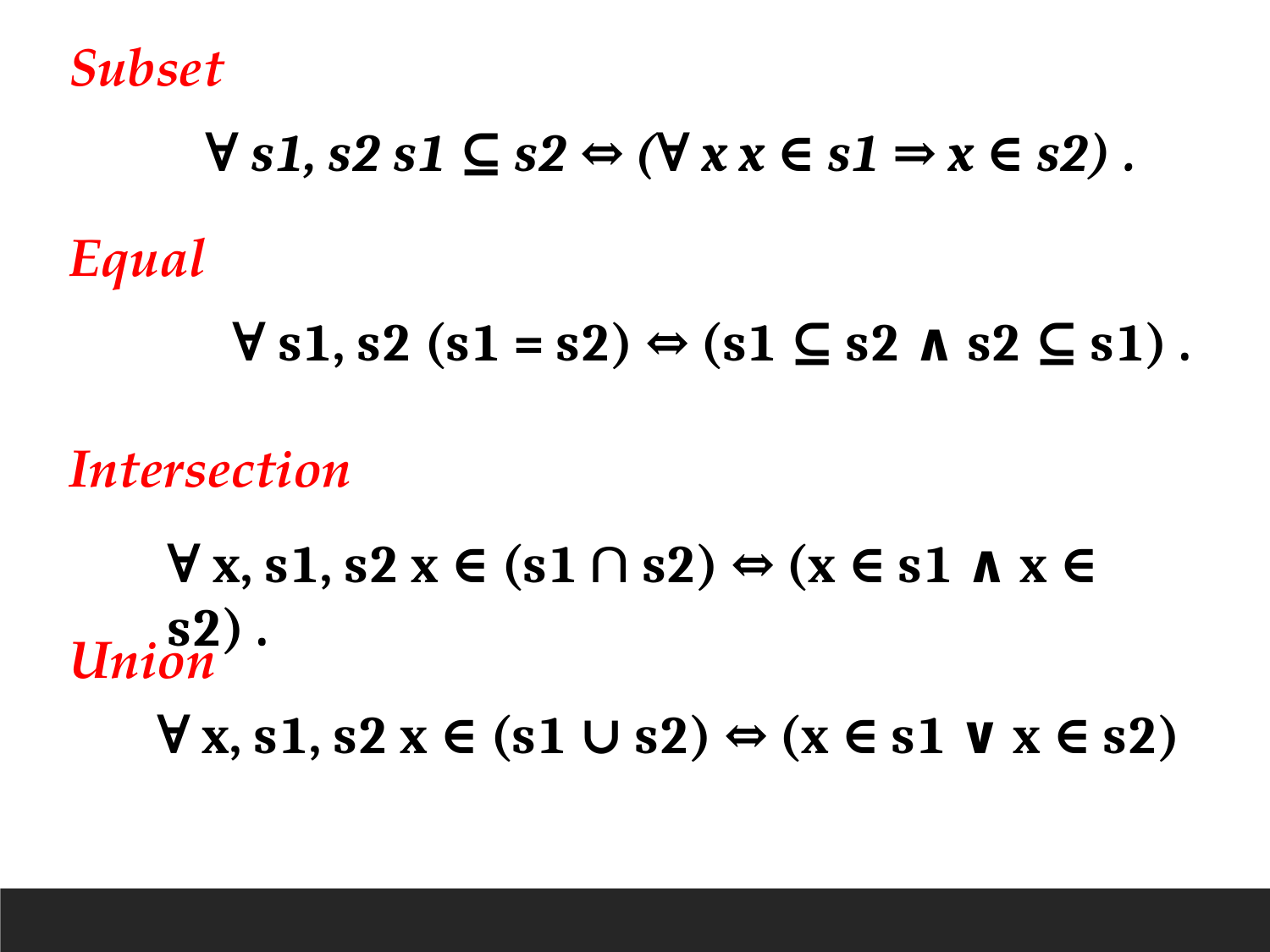

Subset
∀ s1, s2 s1 ⊆ s2 ⇔ (∀ x x ∈ s1 ⇒ x ∈ s2) .
Equal
∀ s1, s2 (s1 = s2) ⇔ (s1 ⊆ s2 ∧ s2 ⊆ s1) .
Intersection
∀ x, s1, s2 x ∈ (s1 ∩ s2) ⇔ (x ∈ s1 ∧ x ∈ s2) .
Union
∀ x, s1, s2 x ∈ (s1 ∪ s2) ⇔ (x ∈ s1 ∨ x ∈ s2)